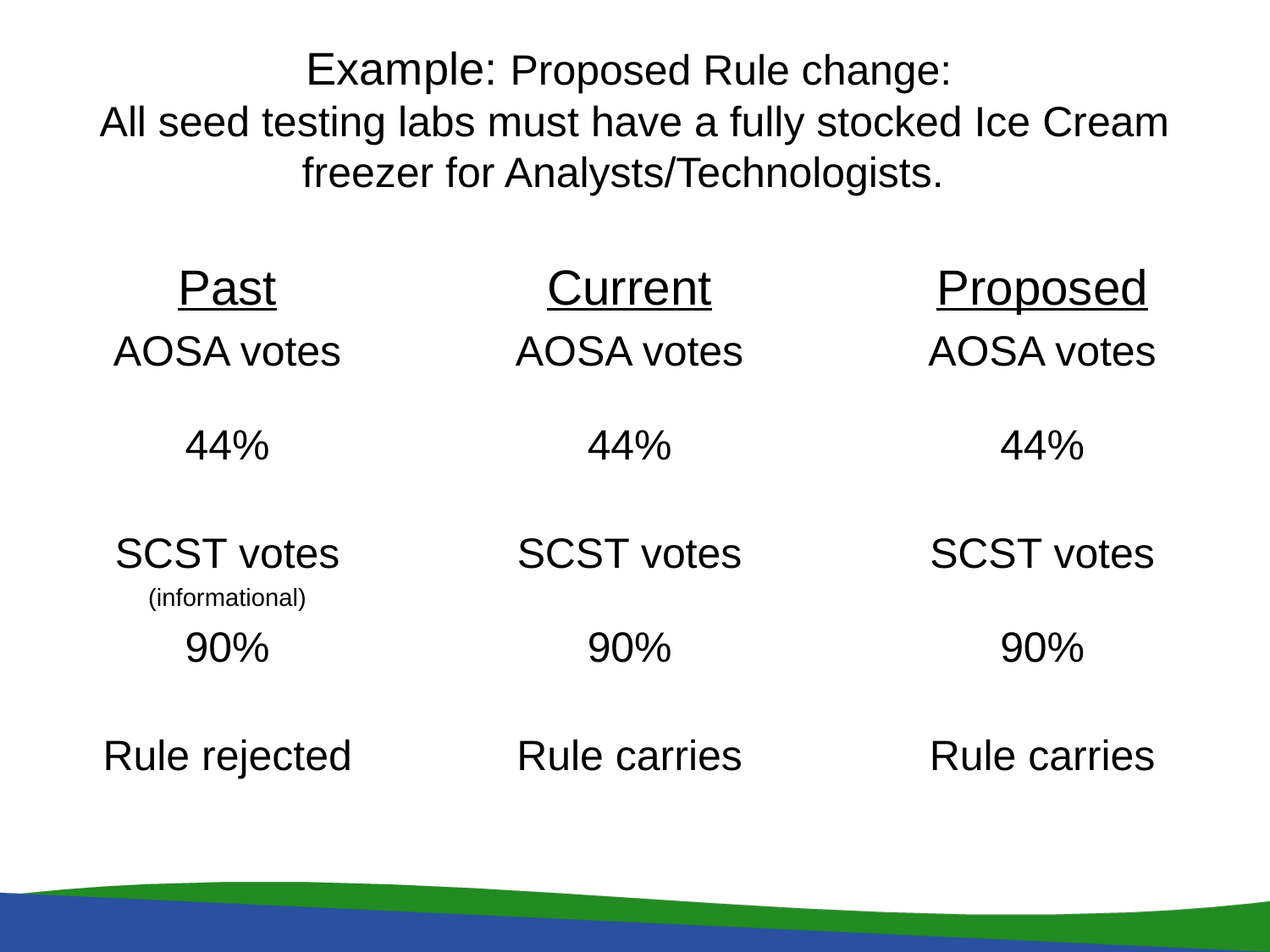

# Example: Proposed Rule change: All seed testing labs must have a fully stocked Ice Cream freezer for Analysts/Technologists.
Proposed
AOSA votes

44%

SCST votes

90%

Rule carries

Current
AOSA votes

44%

SCST votes

90%

Rule carries
Past
AOSA votes

44%

SCST votes
(informational)
90%

Rule rejected